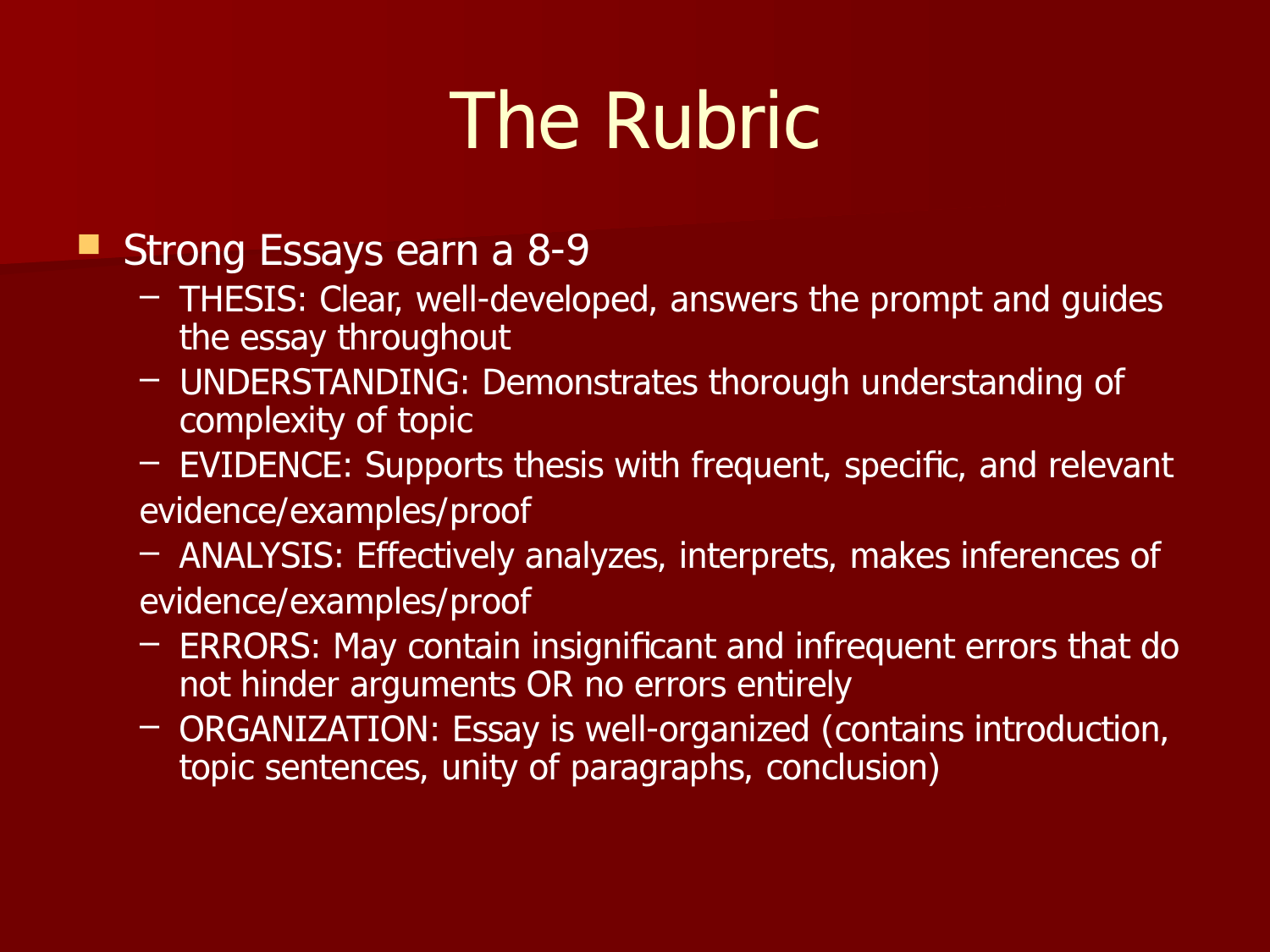

# The Rubric
Strong Essays earn a 8-9
THESIS: Clear, well-developed, answers the prompt and guides the essay throughout
UNDERSTANDING: Demonstrates thorough understanding of complexity of topic
EVIDENCE: Supports thesis with frequent, specific, and relevant
evidence/examples/proof
ANALYSIS: Effectively analyzes, interprets, makes inferences of
evidence/examples/proof
ERRORS: May contain insignificant and infrequent errors that do not hinder arguments OR no errors entirely
ORGANIZATION: Essay is well-organized (contains introduction, topic sentences, unity of paragraphs, conclusion)